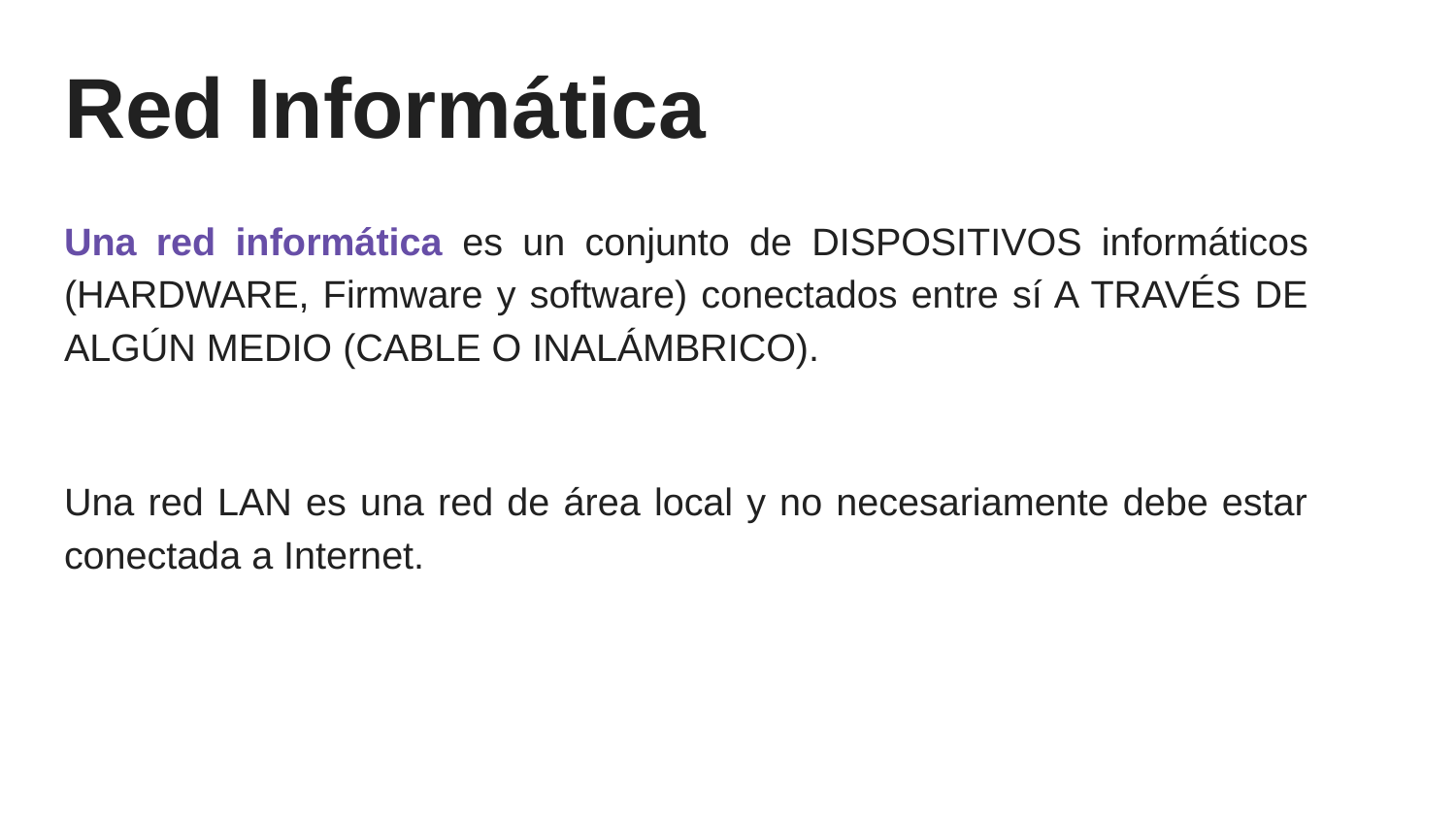

# Red Informática
Una red informática es un conjunto de DISPOSITIVOS informáticos (HARDWARE, Firmware y software) conectados entre sí A TRAVÉS DE ALGÚN MEDIO (CABLE O INALÁMBRICO).

Una red LAN es una red de área local y no necesariamente debe estar conectada a Internet.